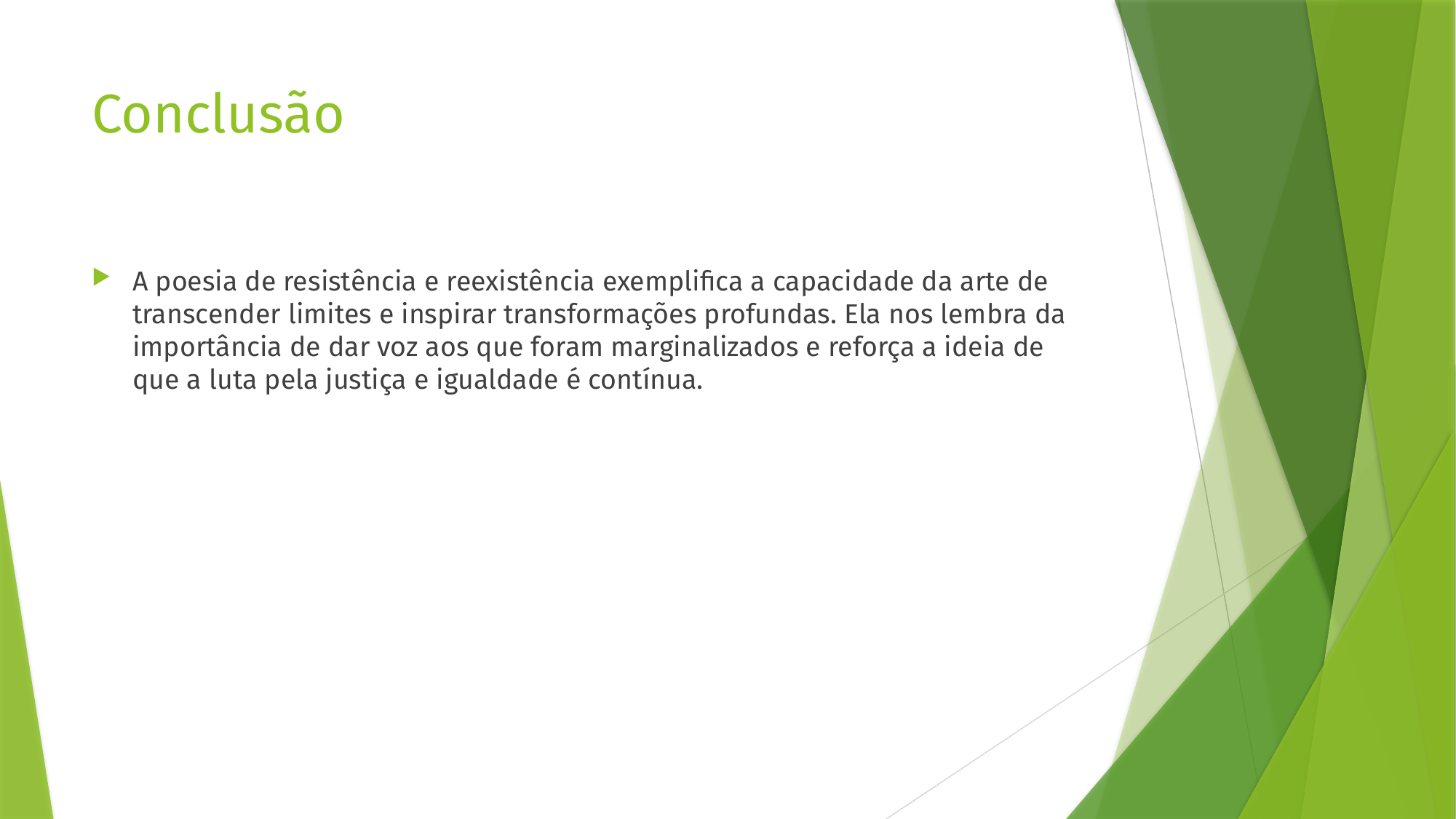

# Conclusão
A poesia de resistência e reexistência exemplifica a capacidade da arte de transcender limites e inspirar transformações profundas. Ela nos lembra da importância de dar voz aos que foram marginalizados e reforça a ideia de que a luta pela justiça e igualdade é contínua.